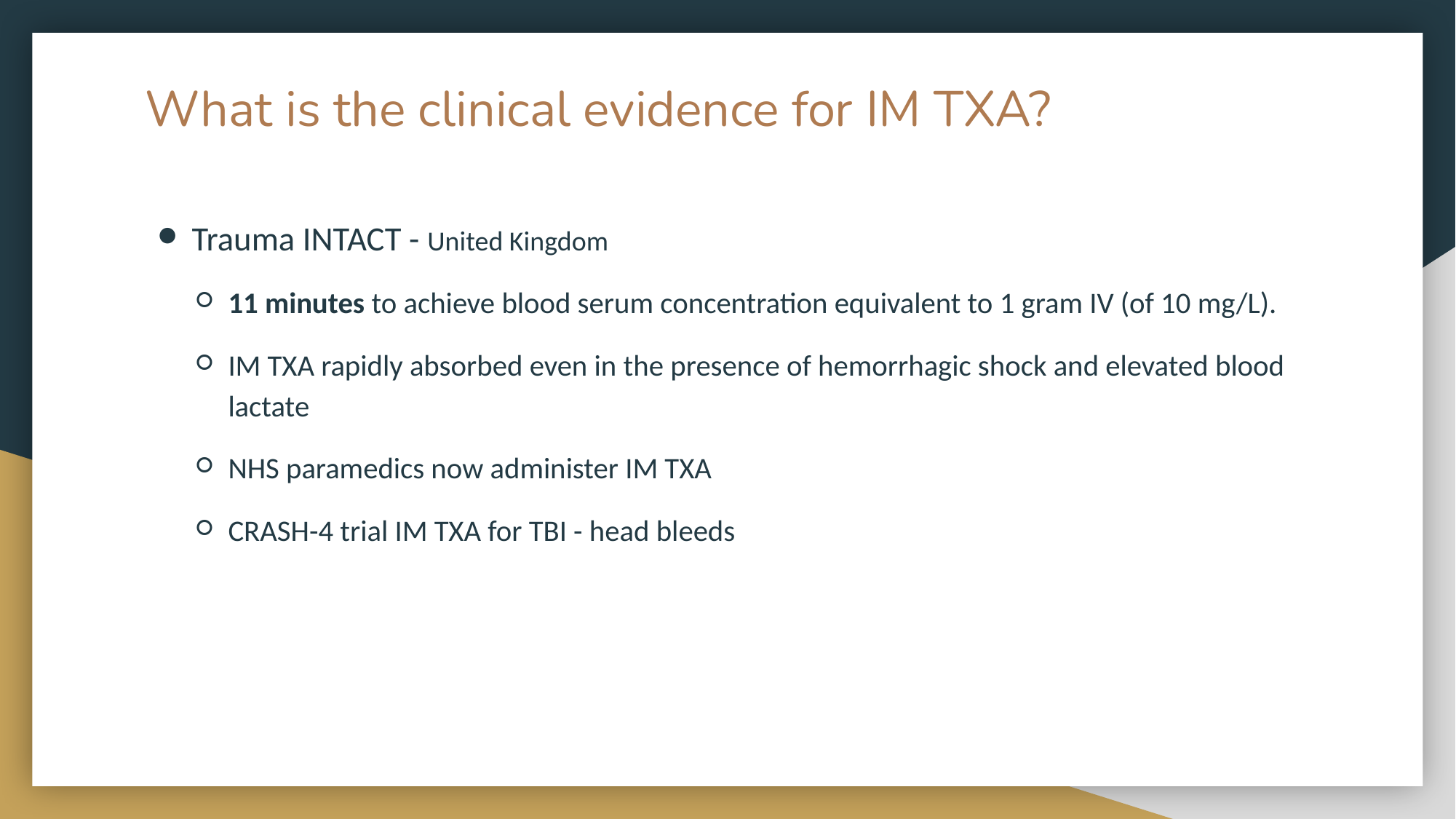

# What is the clinical evidence for IM TXA?
Trauma INTACT - United Kingdom
11 minutes to achieve blood serum concentration equivalent to 1 gram IV (of 10 mg/L).
IM TXA rapidly absorbed even in the presence of hemorrhagic shock and elevated blood lactate
NHS paramedics now administer IM TXA
CRASH-4 trial IM TXA for TBI - head bleeds